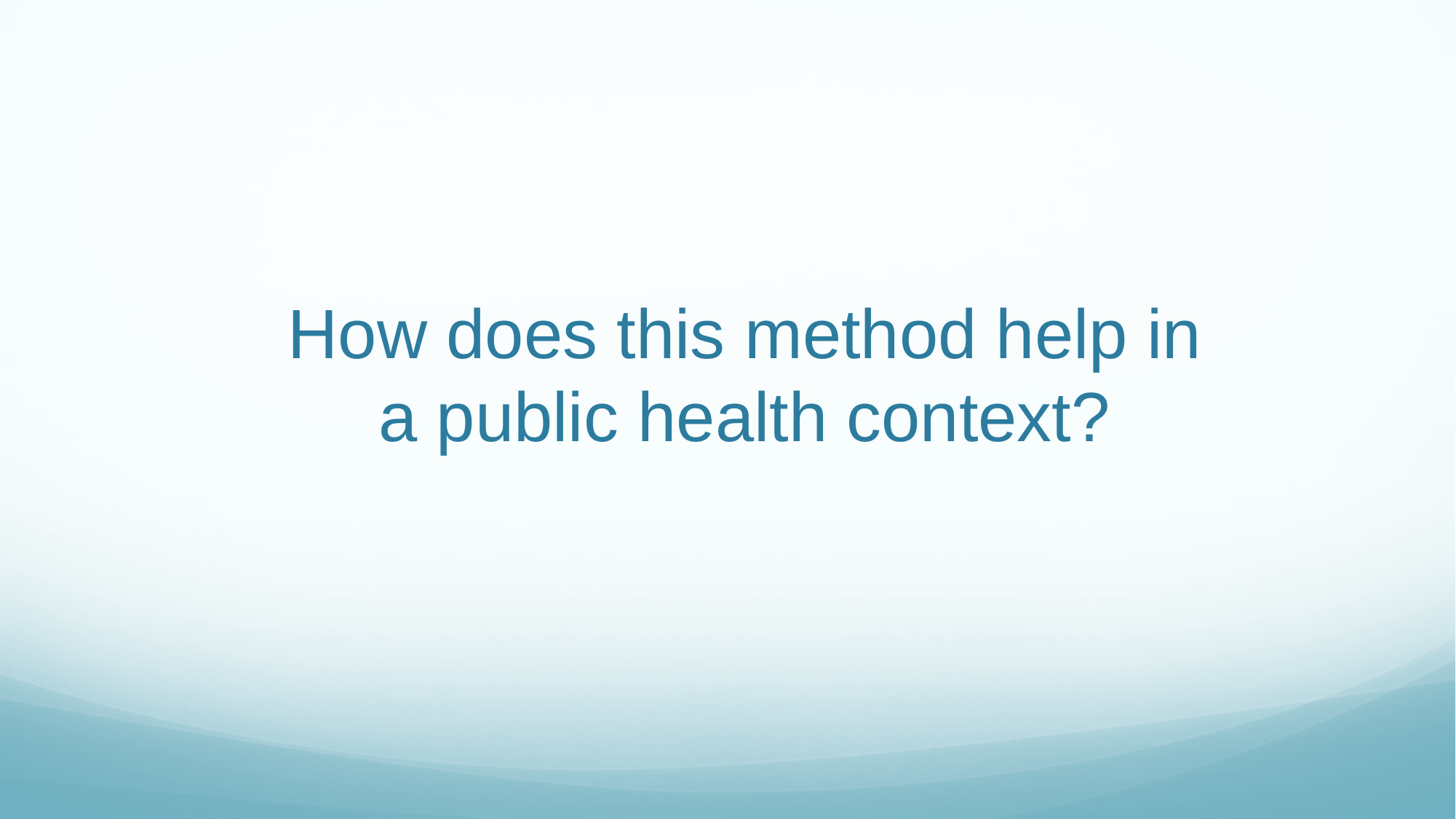

# How does this method help in a public health context?